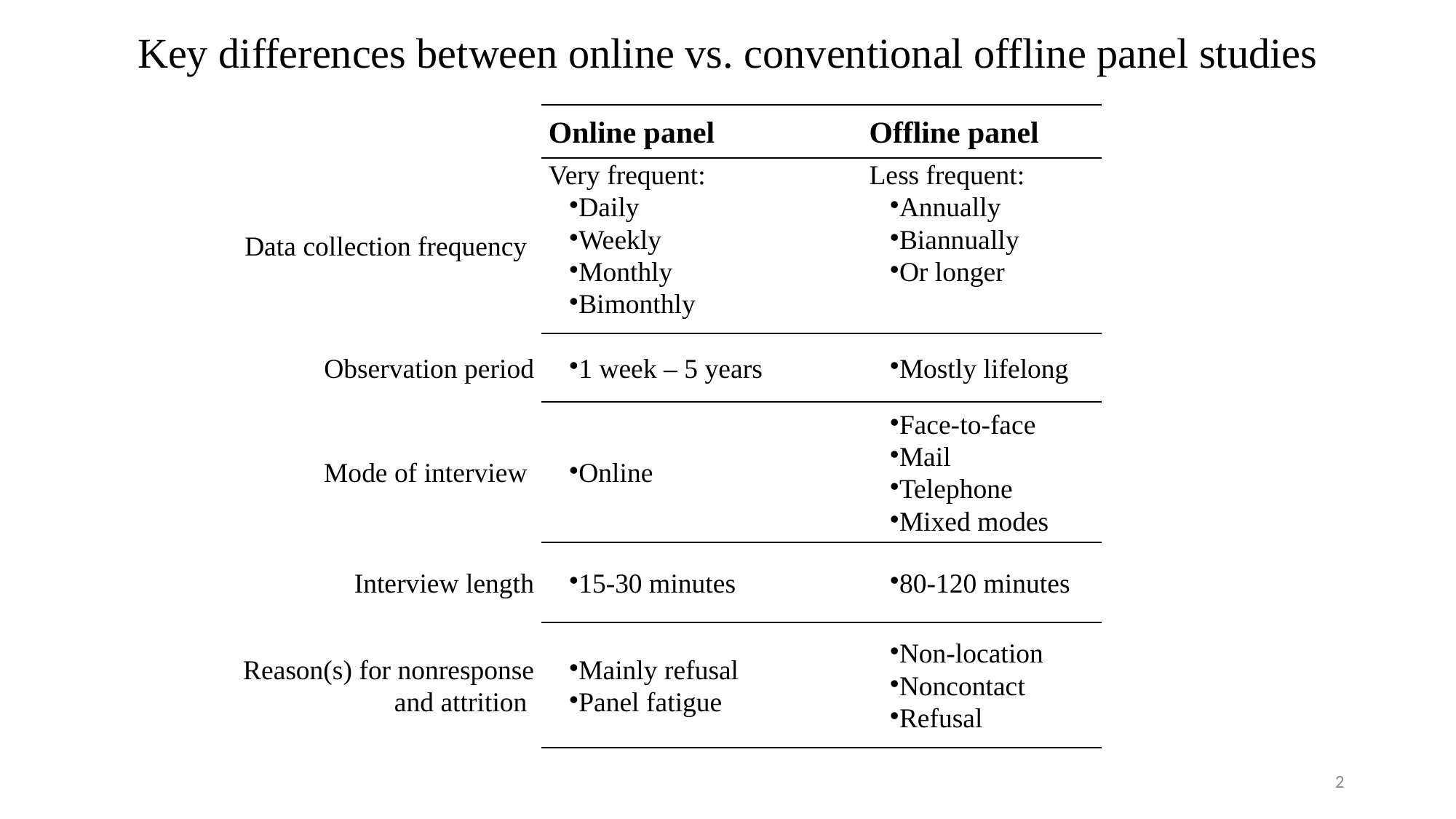

Key differences between online vs. conventional offline panel studies
|  | Online panel | Offline panel |
| --- | --- | --- |
| Data collection frequency | Very frequent: Daily Weekly Monthly Bimonthly | Less frequent: Annually Biannually Or longer |
| Observation period | 1 week – 5 years | Mostly lifelong |
| Mode of interview | Online | Face-to-face Mail Telephone Mixed modes |
| Interview length | 15-30 minutes | 80-120 minutes |
| Reason(s) for nonresponse and attrition | Mainly refusal Panel fatigue | Non-location Noncontact Refusal |
2